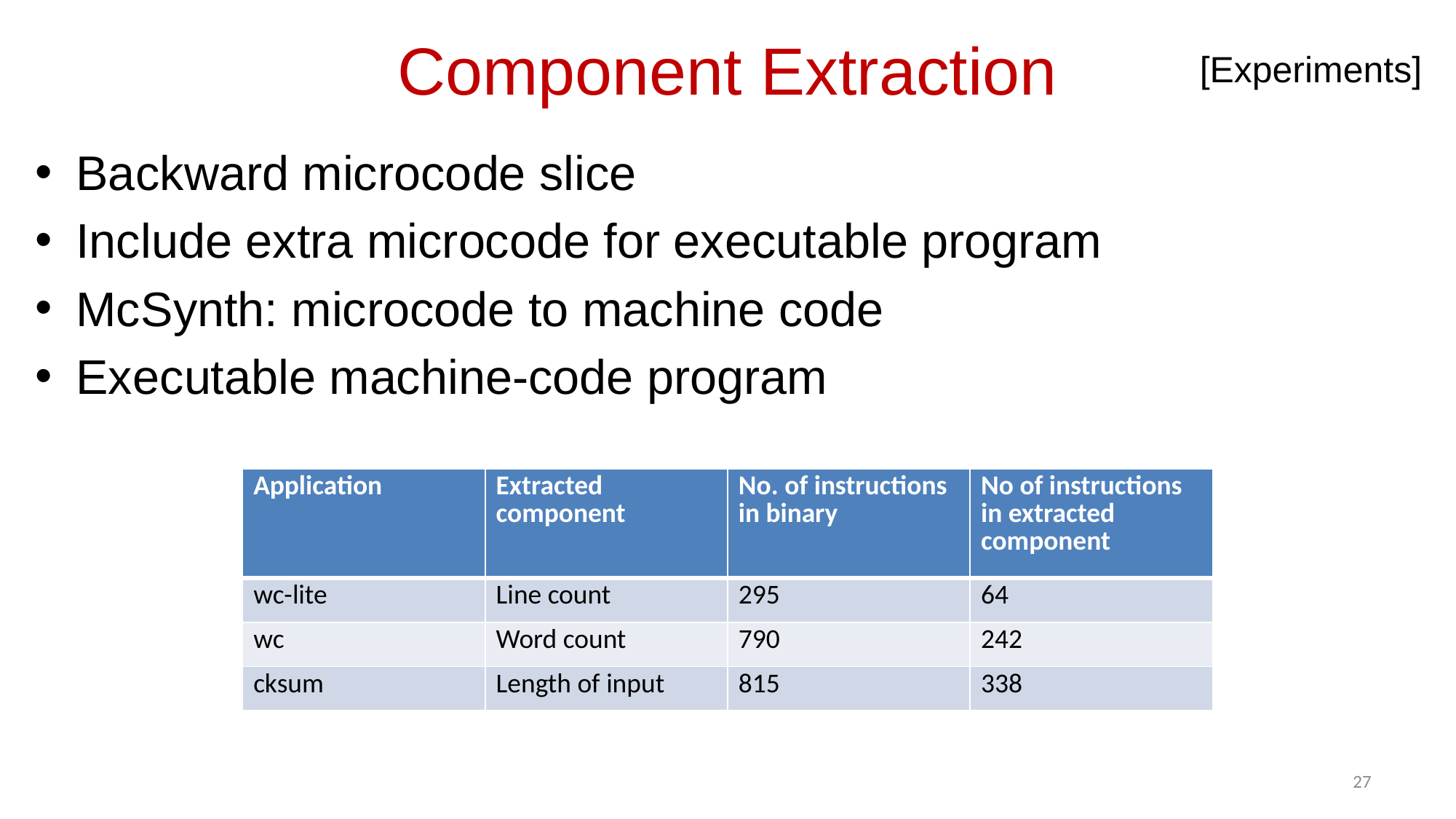

# Component Extraction
[Experiments]
Backward microcode slice
Include extra microcode for executable program
McSynth: microcode to machine code
Executable machine-code program
| Application | Extracted component | No. of instructions in binary | No of instructions in extracted component |
| --- | --- | --- | --- |
| wc-lite | Line count | 295 | 64 |
| wc | Word count | 790 | 242 |
| cksum | Length of input | 815 | 338 |
27